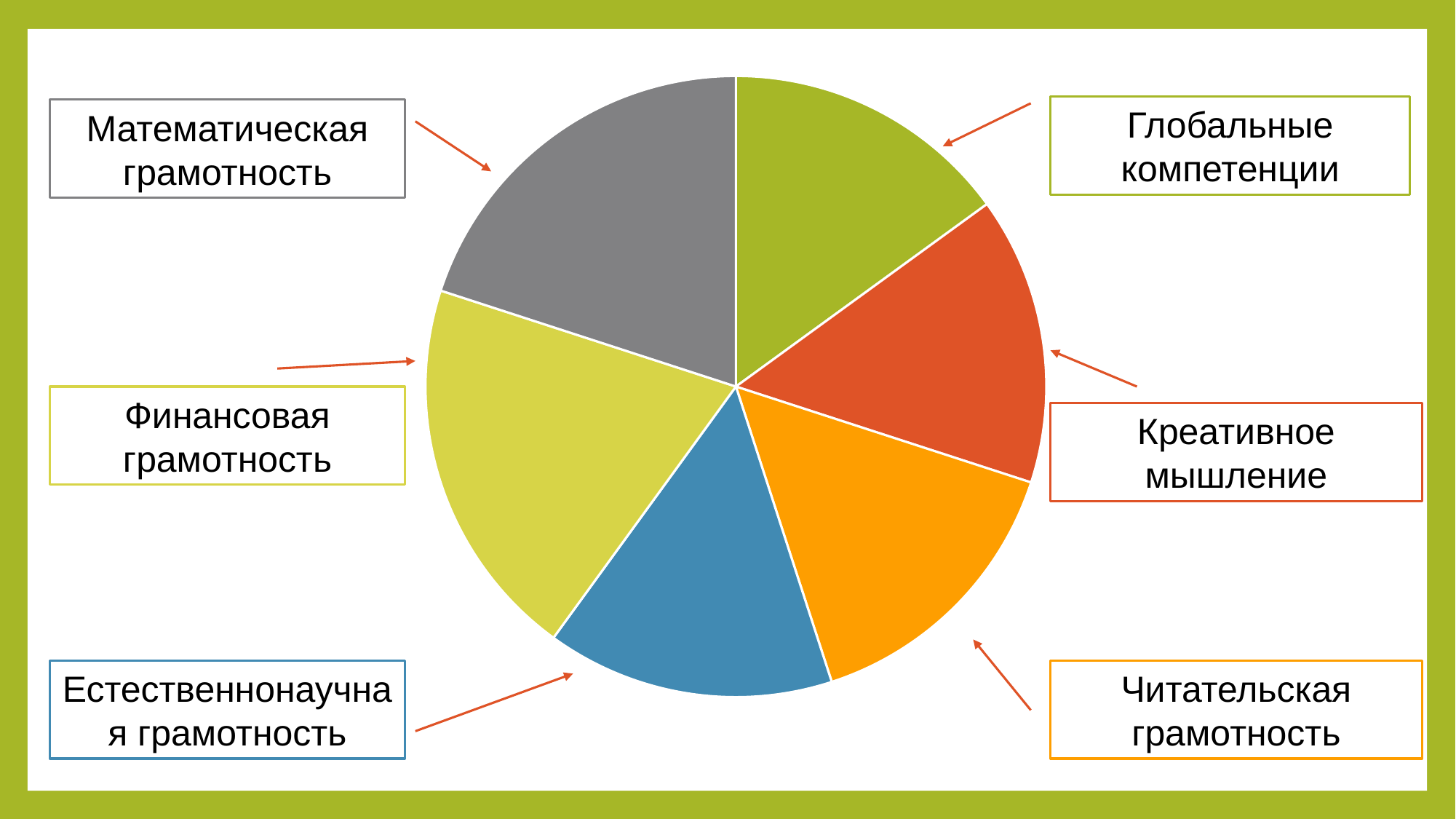

### Chart

| Category | Столбец1 |
|---|---|
| 1 | 15.0 |
| 2 | 15.0 |
| 3 | 15.0 |
| 4 | 15.0 |
| 5 | 20.0 |
| 6 | 20.0 |
Глобальные компетенции
Математическая грамотность
Финансовая грамотность
Креативное мышление
Читательская грамотность
Естественнонаучная грамотность